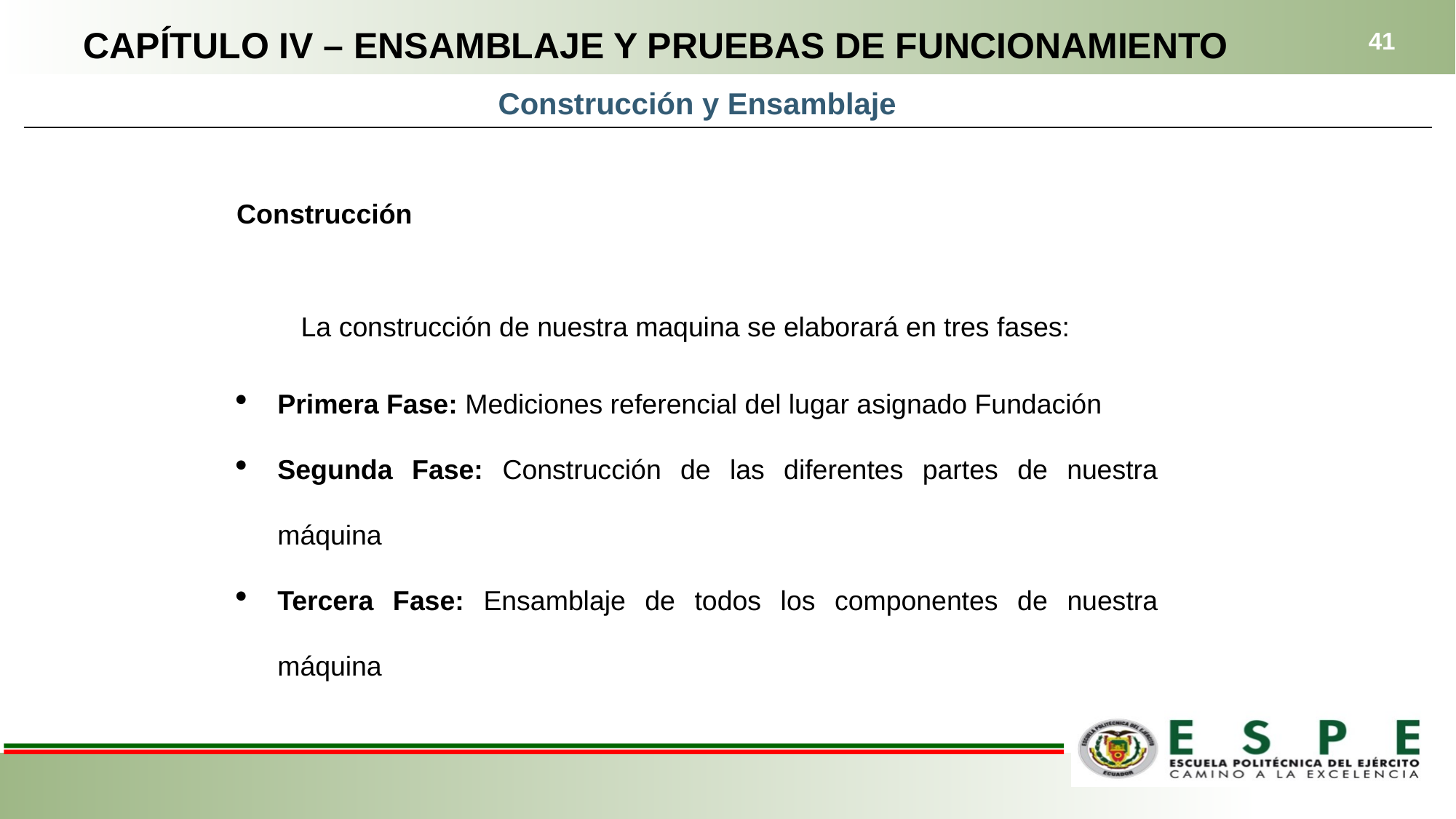

CAPÍTULO IV – ENSAMBLAJE Y PRUEBAS DE FUNCIONAMIENTO
41
Construcción y Ensamblaje
Construcción

La construcción de nuestra maquina se elaborará en tres fases:
Primera Fase: Mediciones referencial del lugar asignado Fundación
Segunda Fase: Construcción de las diferentes partes de nuestra máquina
Tercera Fase: Ensamblaje de todos los componentes de nuestra máquina